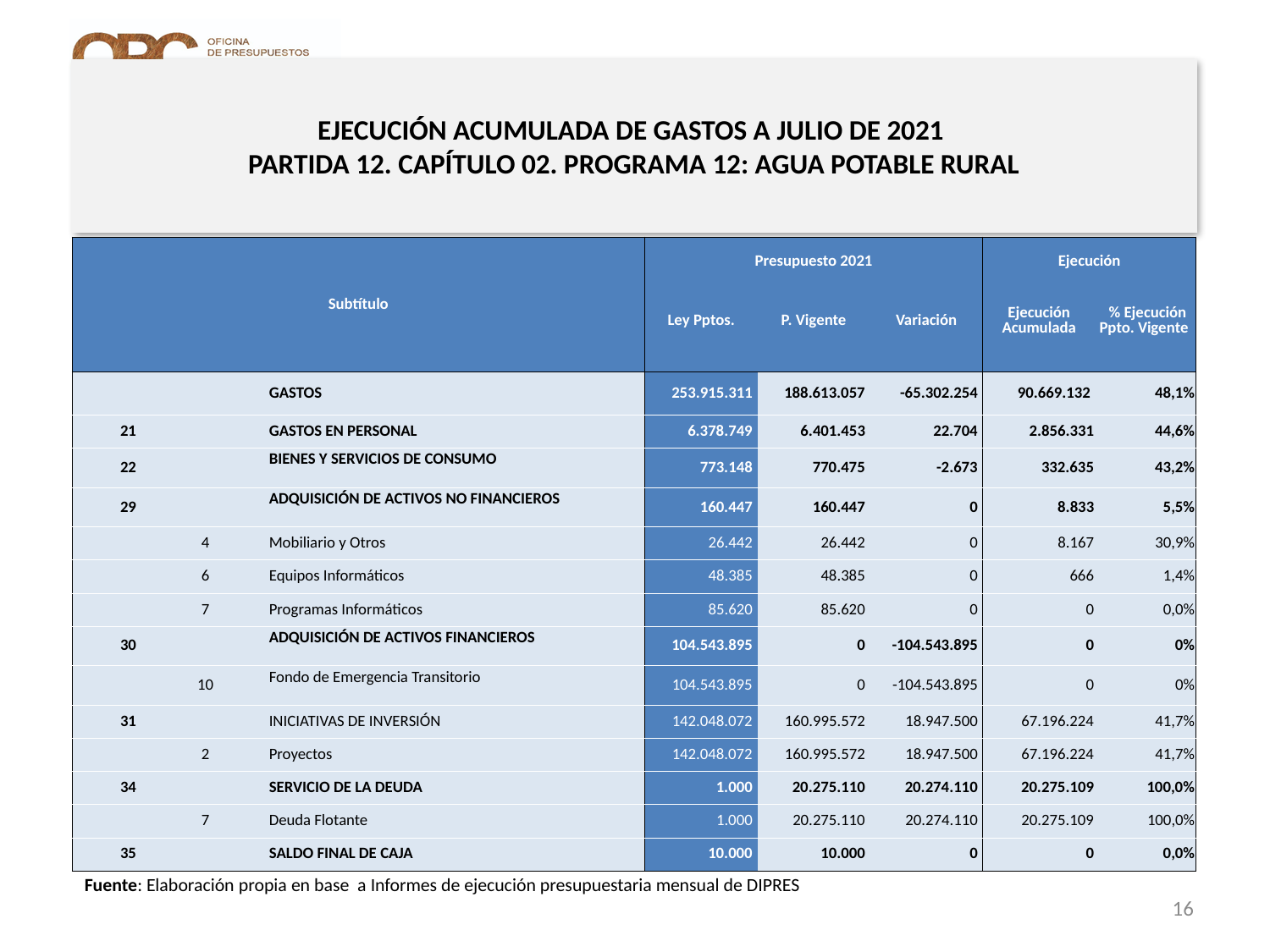

# EJECUCIÓN ACUMULADA DE GASTOS A JULIO DE 2021 PARTIDA 12. CAPÍTULO 02. PROGRAMA 12: AGUA POTABLE RURAL
en miles de pesos de 2021
| Subtítulo |  |  |  | Presupuesto 2021 |  |  | Ejecución |  |
| --- | --- | --- | --- | --- | --- | --- | --- | --- |
|  |  |  |  | Ley Pptos. | P. Vigente | Variación | Ejecución Acumulada | % Ejecución Ppto. Vigente |
|  |  |  | GASTOS | 253.915.311 | 188.613.057 | -65.302.254 | 90.669.132 | 48,1% |
| 21 |  |  | GASTOS EN PERSONAL | 6.378.749 | 6.401.453 | 22.704 | 2.856.331 | 44,6% |
| 22 |  |  | BIENES Y SERVICIOS DE CONSUMO | 773.148 | 770.475 | -2.673 | 332.635 | 43,2% |
| 29 |  |  | ADQUISICIÓN DE ACTIVOS NO FINANCIEROS | 160.447 | 160.447 | 0 | 8.833 | 5,5% |
|  | 4 |  | Mobiliario y Otros | 26.442 | 26.442 | 0 | 8.167 | 30,9% |
|  | 6 |  | Equipos Informáticos | 48.385 | 48.385 | 0 | 666 | 1,4% |
|  | 7 |  | Programas Informáticos | 85.620 | 85.620 | 0 | 0 | 0,0% |
| 30 |  |  | ADQUISICIÓN DE ACTIVOS FINANCIEROS | 104.543.895 | 0 | -104.543.895 | 0 | 0% |
|  | 10 |  | Fondo de Emergencia Transitorio | 104.543.895 | 0 | -104.543.895 | 0 | 0% |
| 31 |  |  | INICIATIVAS DE INVERSIÓN | 142.048.072 | 160.995.572 | 18.947.500 | 67.196.224 | 41,7% |
|  | 2 |  | Proyectos | 142.048.072 | 160.995.572 | 18.947.500 | 67.196.224 | 41,7% |
| 34 |  |  | SERVICIO DE LA DEUDA | 1.000 | 20.275.110 | 20.274.110 | 20.275.109 | 100,0% |
|  | 7 |  | Deuda Flotante | 1.000 | 20.275.110 | 20.274.110 | 20.275.109 | 100,0% |
| 35 |  |  | SALDO FINAL DE CAJA | 10.000 | 10.000 | 0 | 0 | 0,0% |
Fuente: Elaboración propia en base  a Informes de ejecución presupuestaria mensual de DIPRES
16